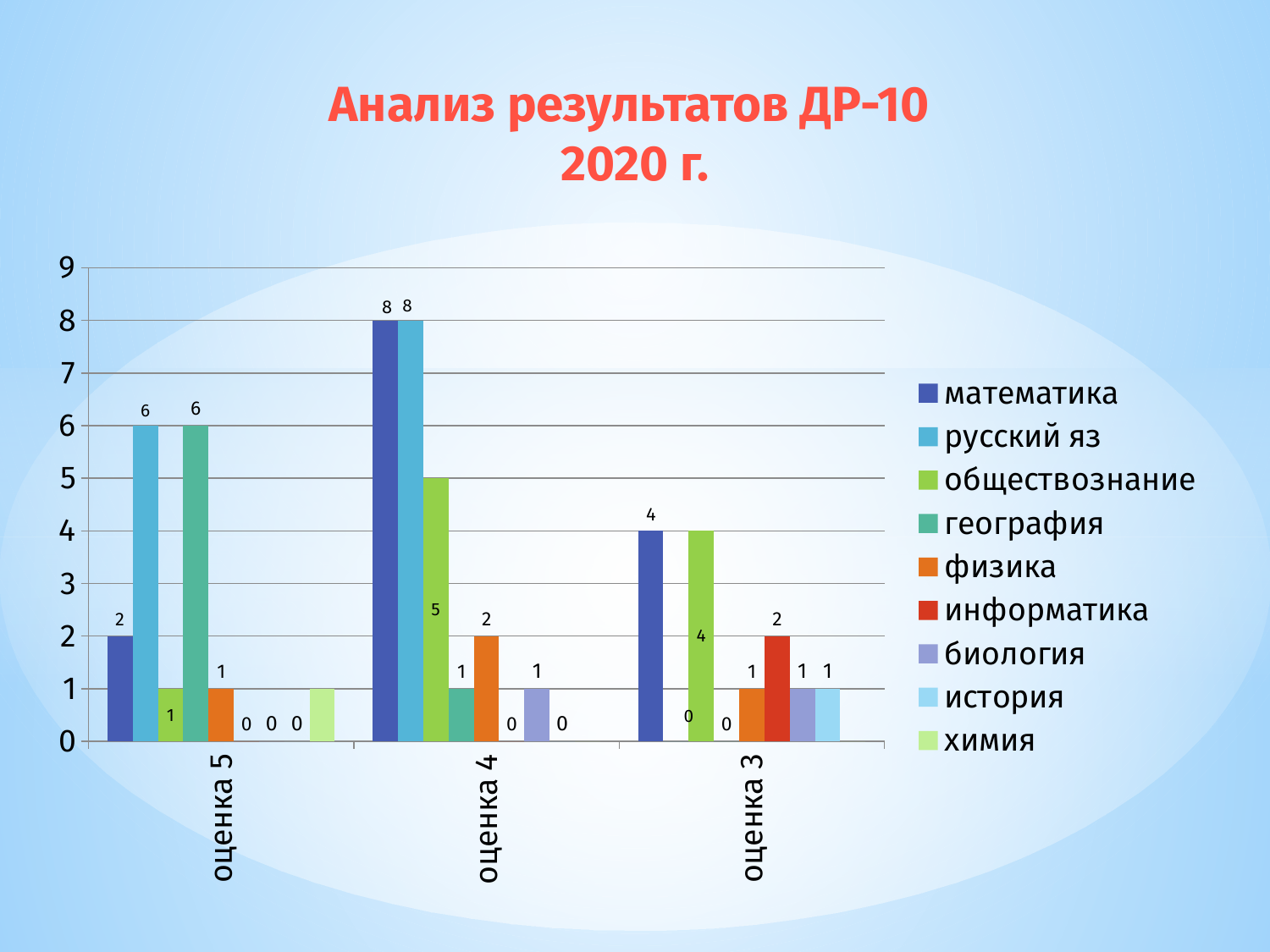

Анализ результатов ДР-10
2020 г.

### Chart

| Category | математика  | русский яз | обществознание  | география | физика | информатика | биология | история | химия |
|---|---|---|---|---|---|---|---|---|---|
| оценка 5 | 2.0 | 6.0 | 1.0 | 6.0 | 1.0 | 0.0 | 0.0 | 0.0 | 1.0 |
| оценка 4 | 8.0 | 8.0 | 5.0 | 1.0 | 2.0 | 0.0 | 1.0 | 0.0 | 0.0 |
| оценка 3 | 4.0 | 0.0 | 4.0 | 0.0 | 1.0 | 2.0 | 1.0 | 1.0 | 0.0 |